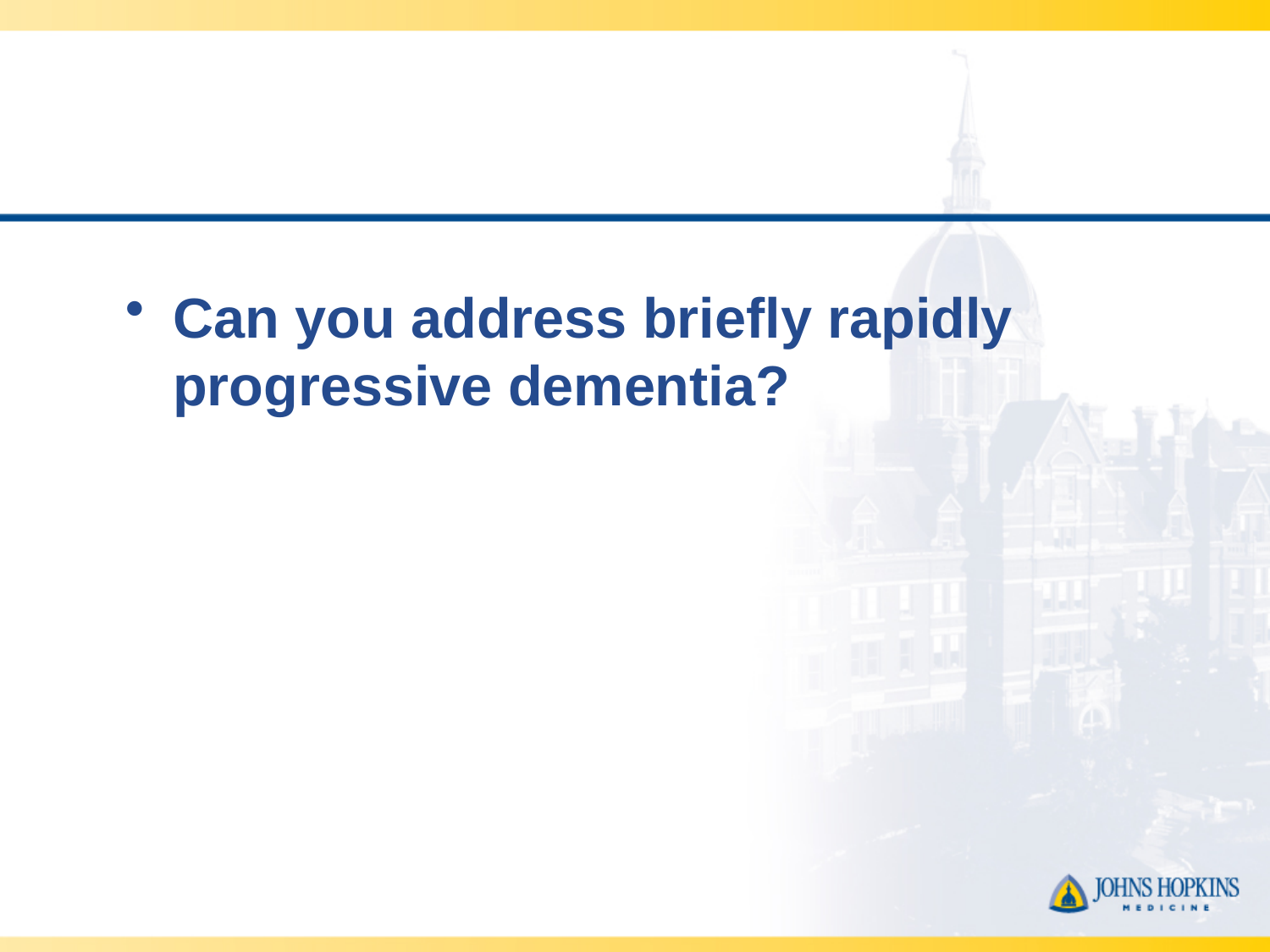

Can you address briefly rapidly progressive dementia?